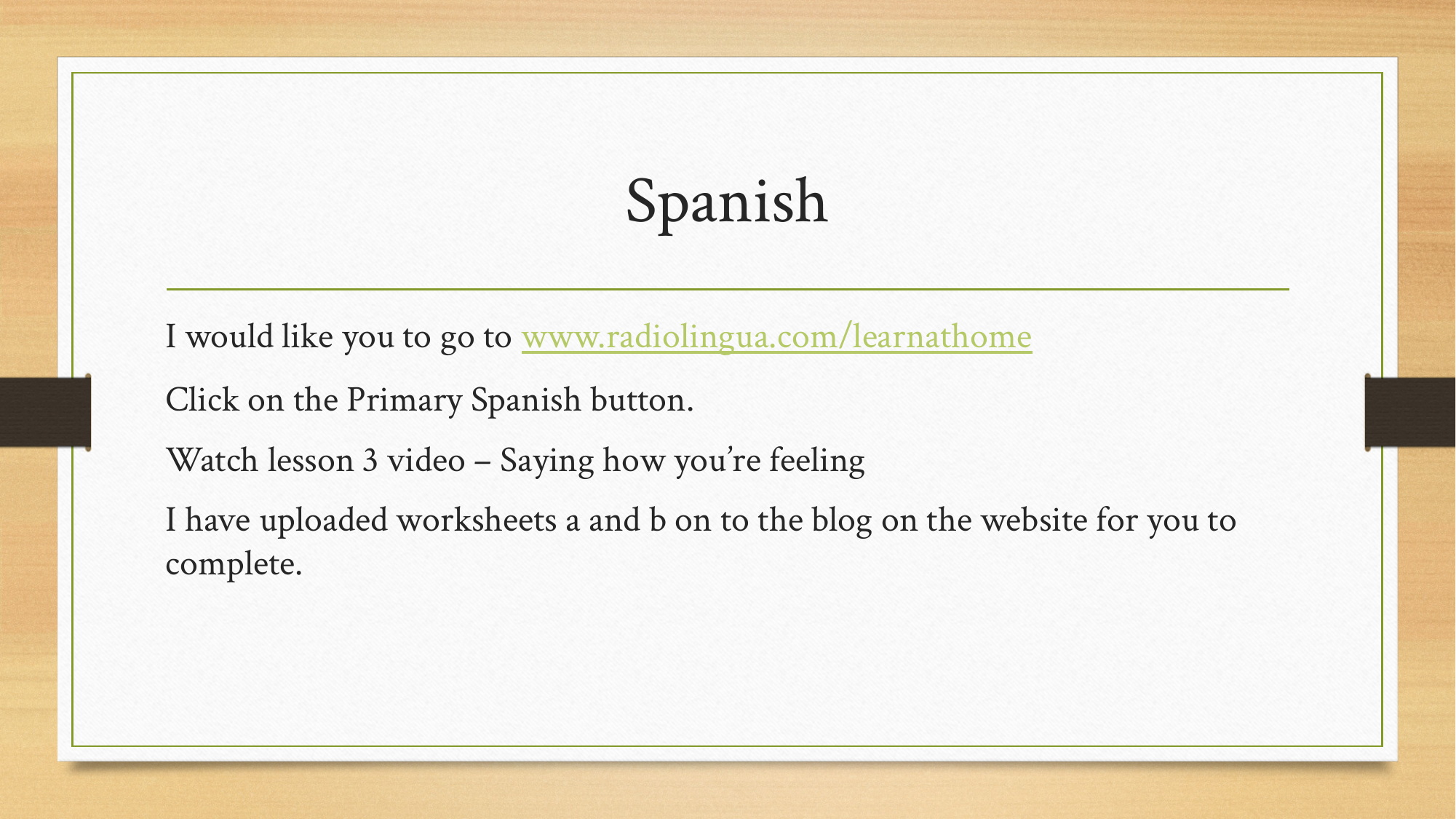

# Spanish
I would like you to go to www.radiolingua.com/learnathome
Click on the Primary Spanish button.
Watch lesson 3 video – Saying how you’re feeling
I have uploaded worksheets a and b on to the blog on the website for you to complete.